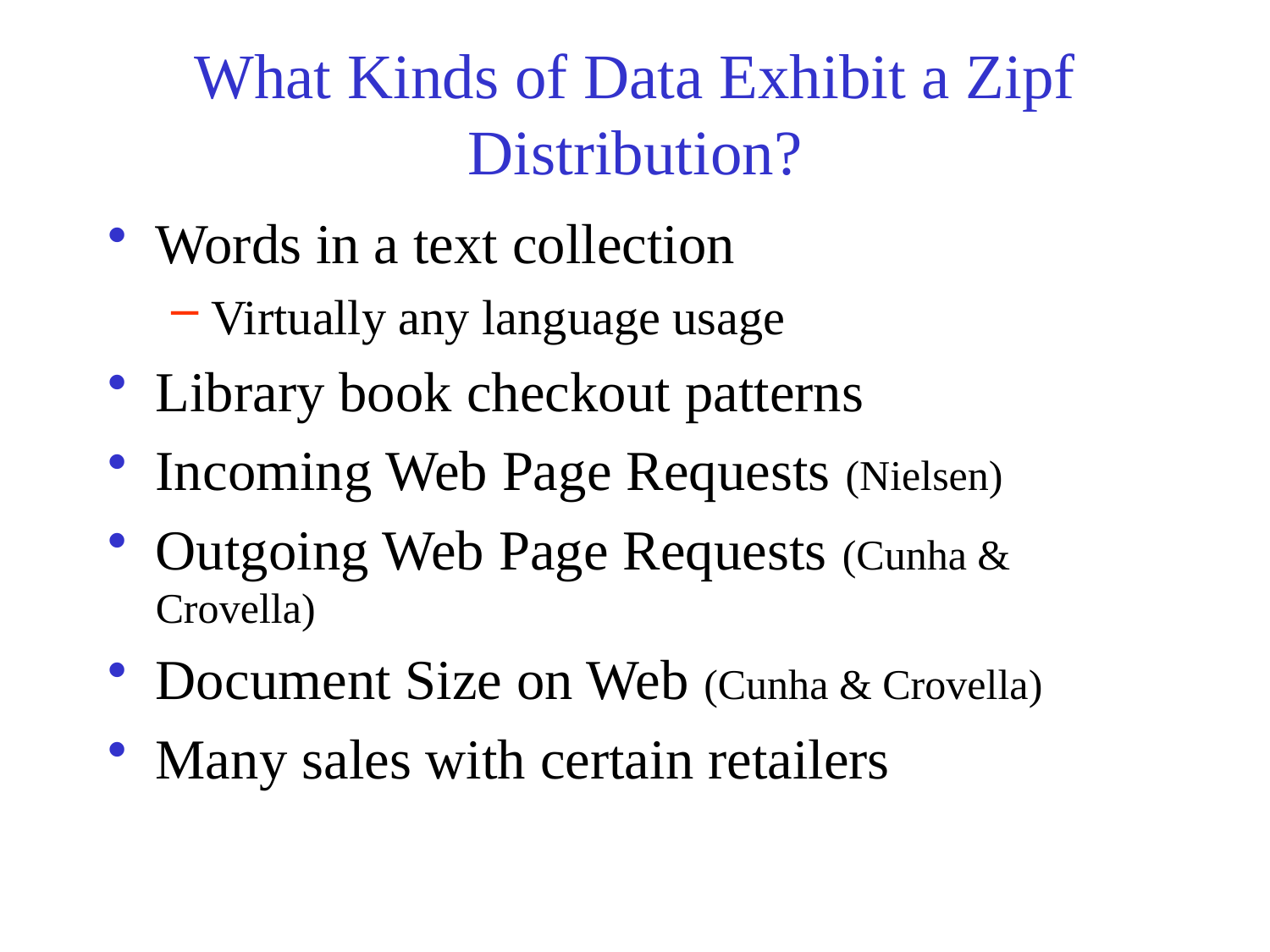

# What Kinds of Data Exhibit a Zipf Distribution?
Words in a text collection
Virtually any language usage
Library book checkout patterns
Incoming Web Page Requests (Nielsen)
Outgoing Web Page Requests (Cunha & Crovella)
Document Size on Web (Cunha & Crovella)
Many sales with certain retailers